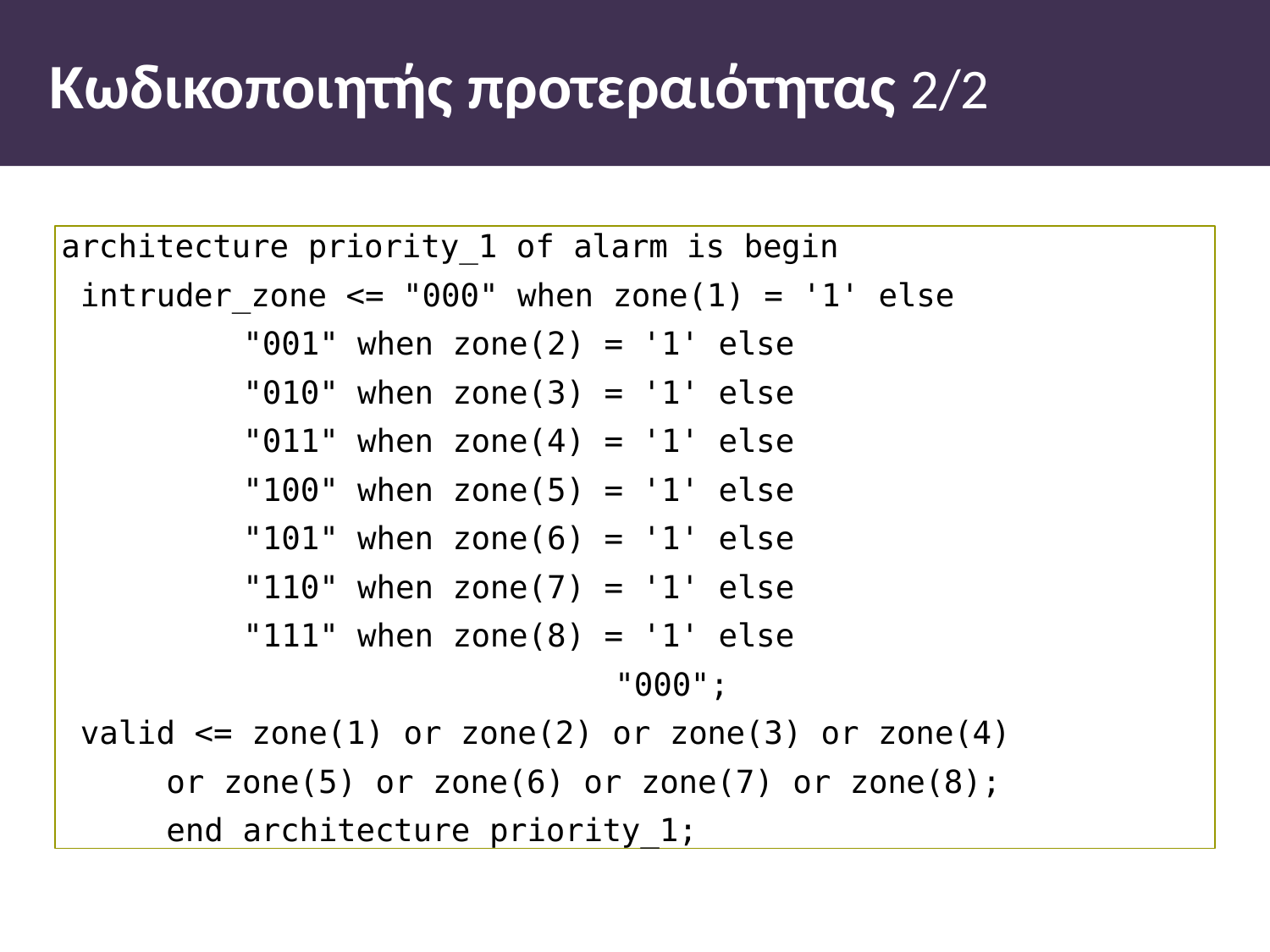

# Κωδικοποιητής προτεραιότητας 2/2
architecture priority_1 of alarm is begin
intruder_zone <= "000" when zone(1) = '1' else
"001" when zone(2) = '1' else
"010" when zone(3) = '1' else
"011" when zone(4) = '1' else
"100" when zone(5) = '1' else
"101" when zone(6) = '1' else
"110" when zone(7) = '1' else
"111" when zone(8) = '1' else
"000";
valid <= zone(1) or zone(2) or zone(3) or zone(4)
or zone(5) or zone(6) or zone(7) or zone(8);
end architecture priority_1;